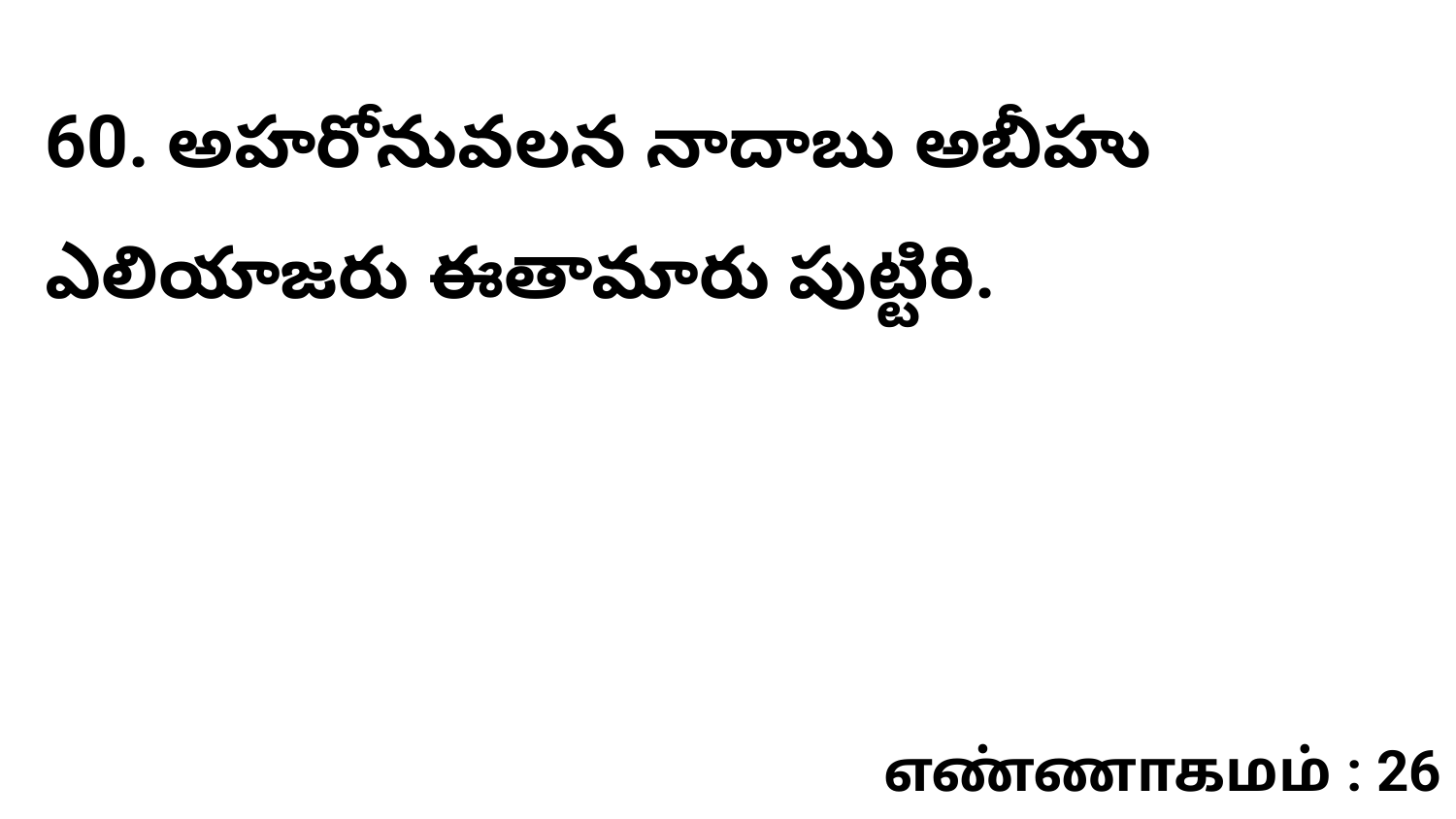

60. అహరోనువలన నాదాబు అబీహు ఎలియాజరు ఈతామారు పుట్టిరి.
எண்ணாகமம் : 26